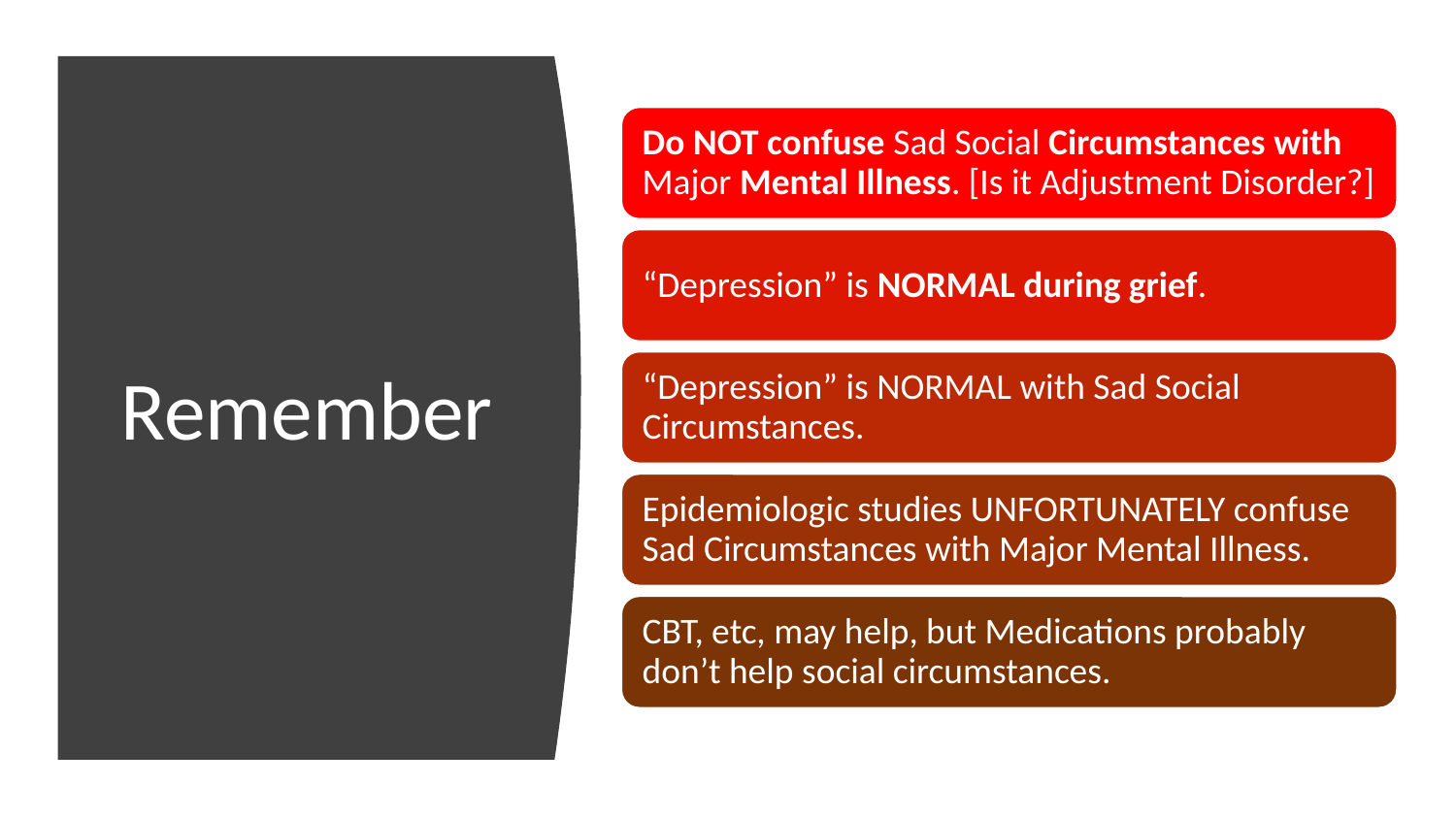

Do NOT confuse Sad Social Circumstances with Major Mental Illness. [Is it Adjustment Disorder?]
“Depression” is NORMAL during grief.
“Depression” is NORMAL with Sad Social Circumstances.
Epidemiologic studies UNFORTUNATELY confuse Sad Circumstances with Major Mental Illness.
CBT, etc, may help, but Medications probably don’t help social circumstances.

# Remember